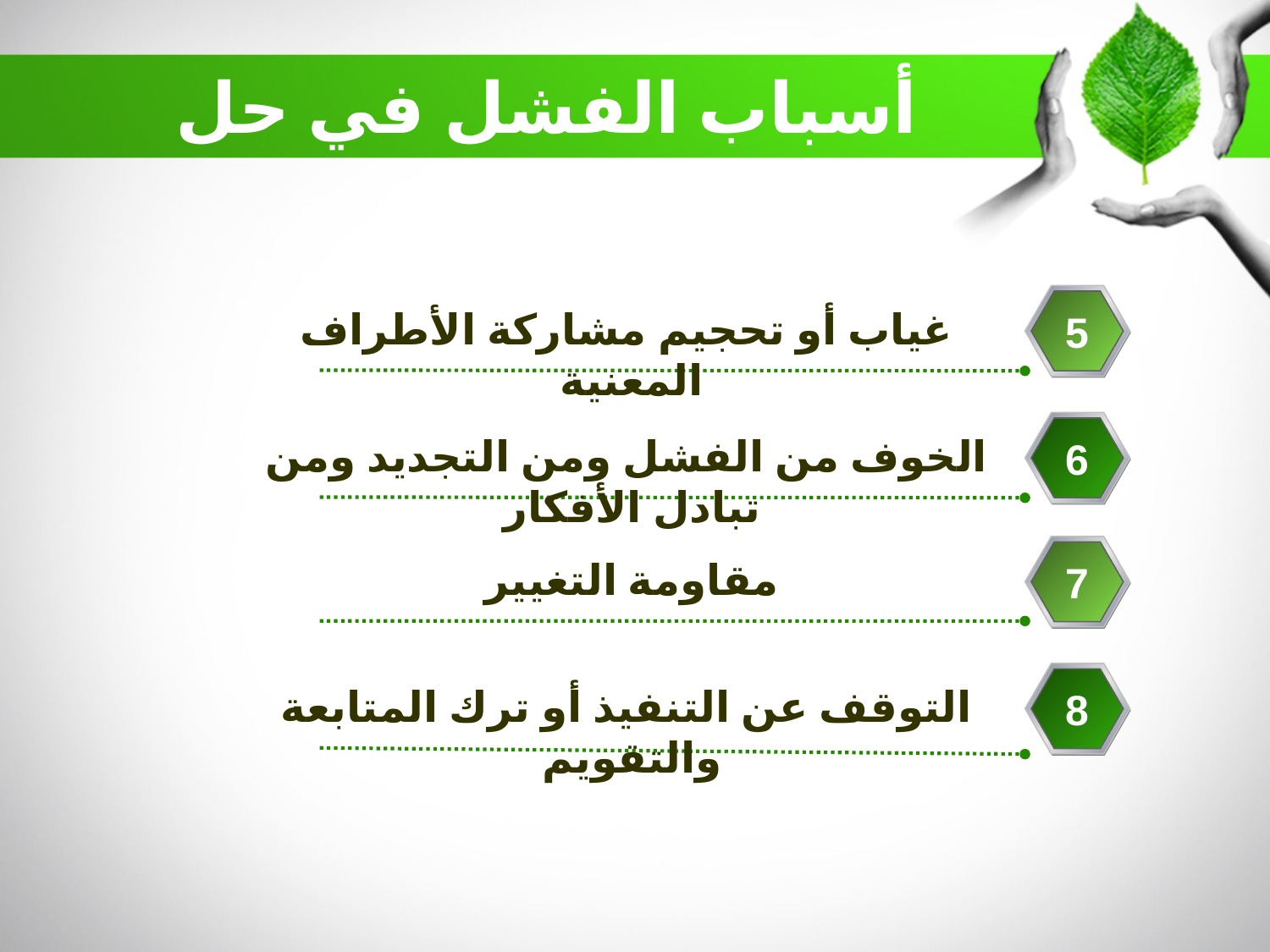

أسباب الفشل في حل المشكلات

غياب أو تحجيم مشاركة الأطراف المعنية
5

الخوف من الفشل ومن التجديد ومن تبادل الأفكار
6

مقاومة التغيير
7

التوقف عن التنفيذ أو ترك المتابعة والتقويم
8